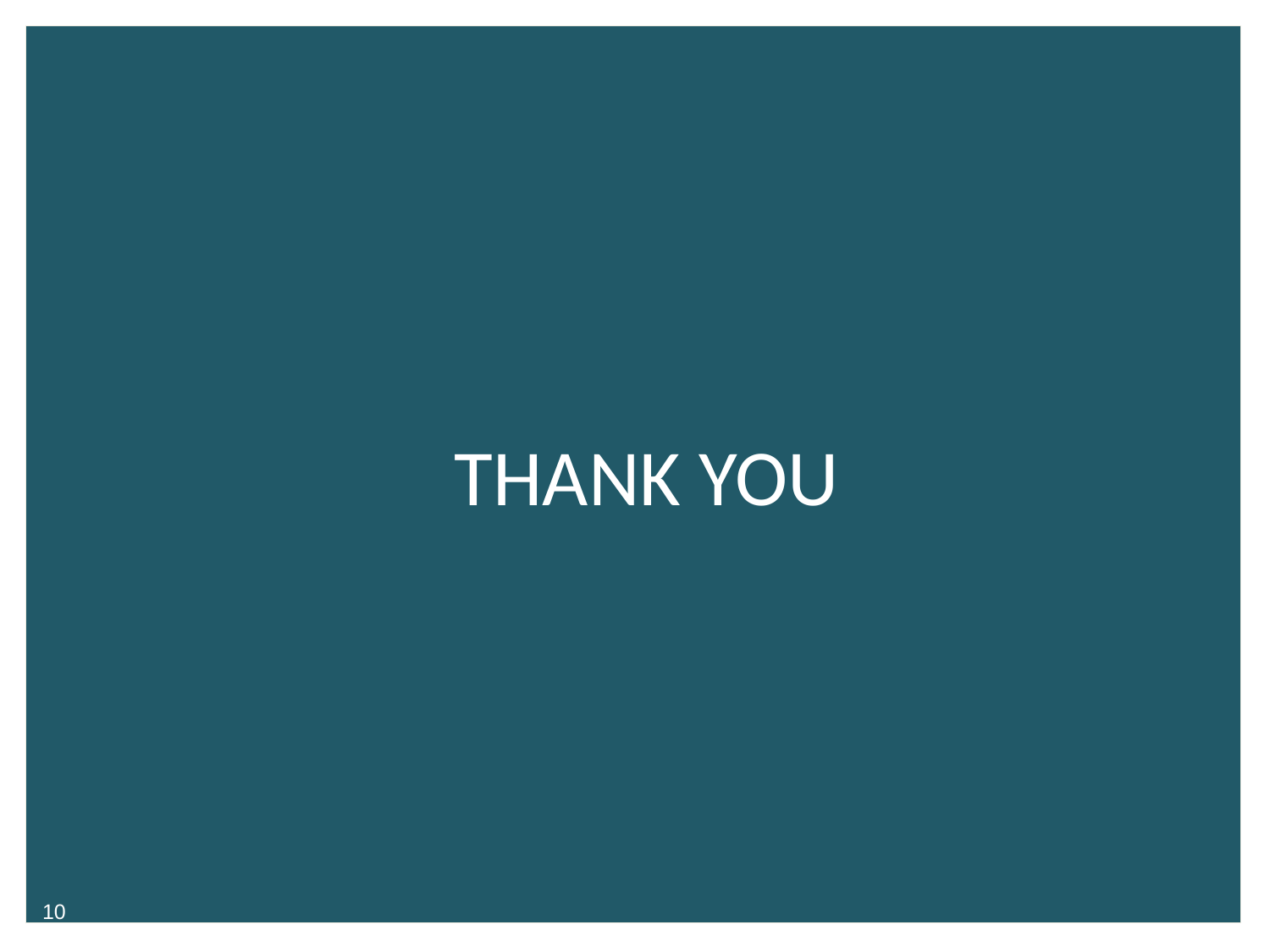

Turkish SI Market Outlook
THANK YOU

10